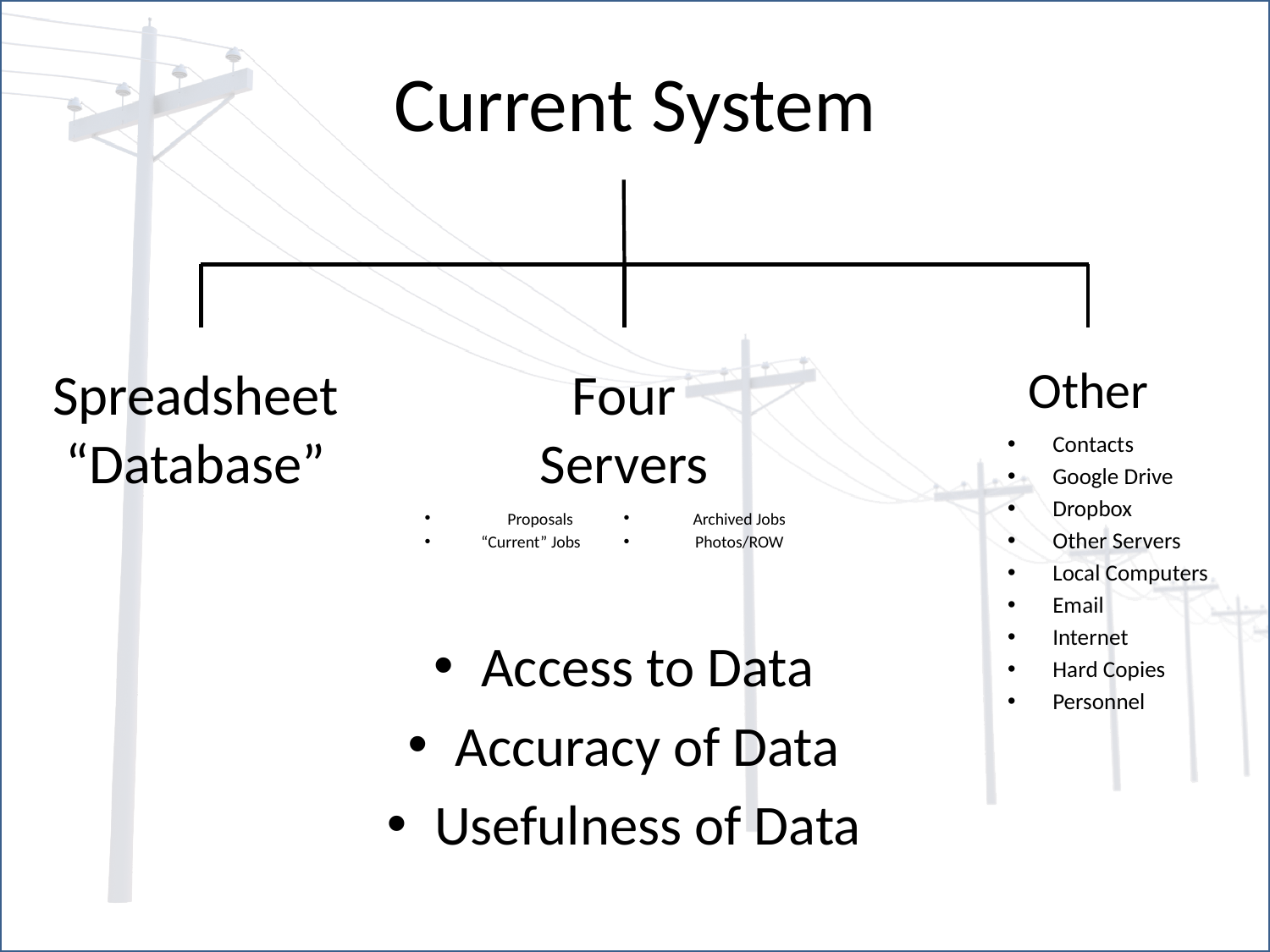

# Current System
Other

Spreadsheet “Database”

Four Servers

Contacts
Google Drive
Dropbox
Other Servers
Local Computers
Email
Internet
Hard Copies
Personnel

Proposals
“Current” Jobs

Archived Jobs
Photos/ROW

Access to Data
Accuracy of Data
Usefulness of Data